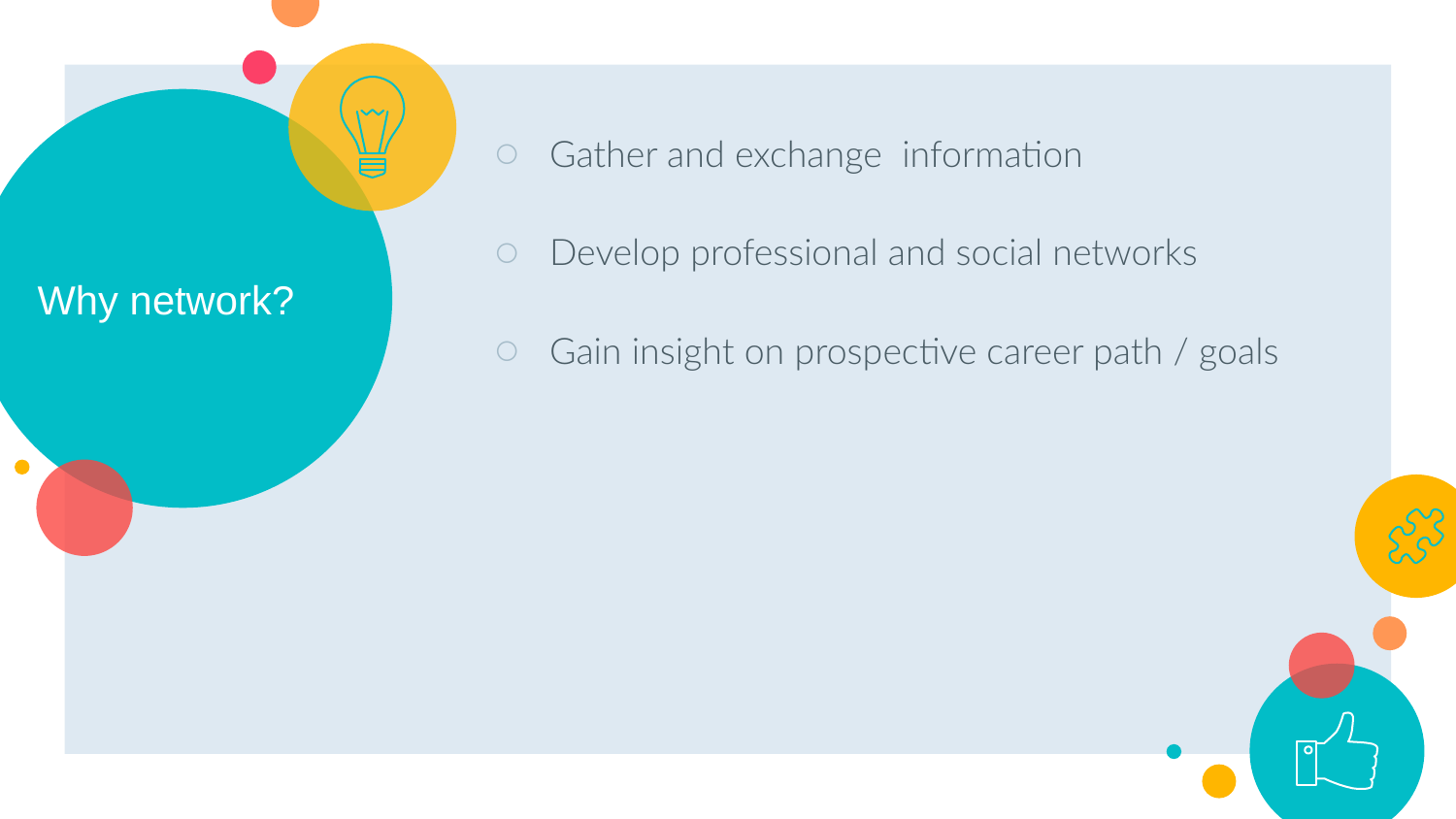

# Why network?
Gather and exchange  information

Develop professional and social networks

Gain insight on prospective career path / goals